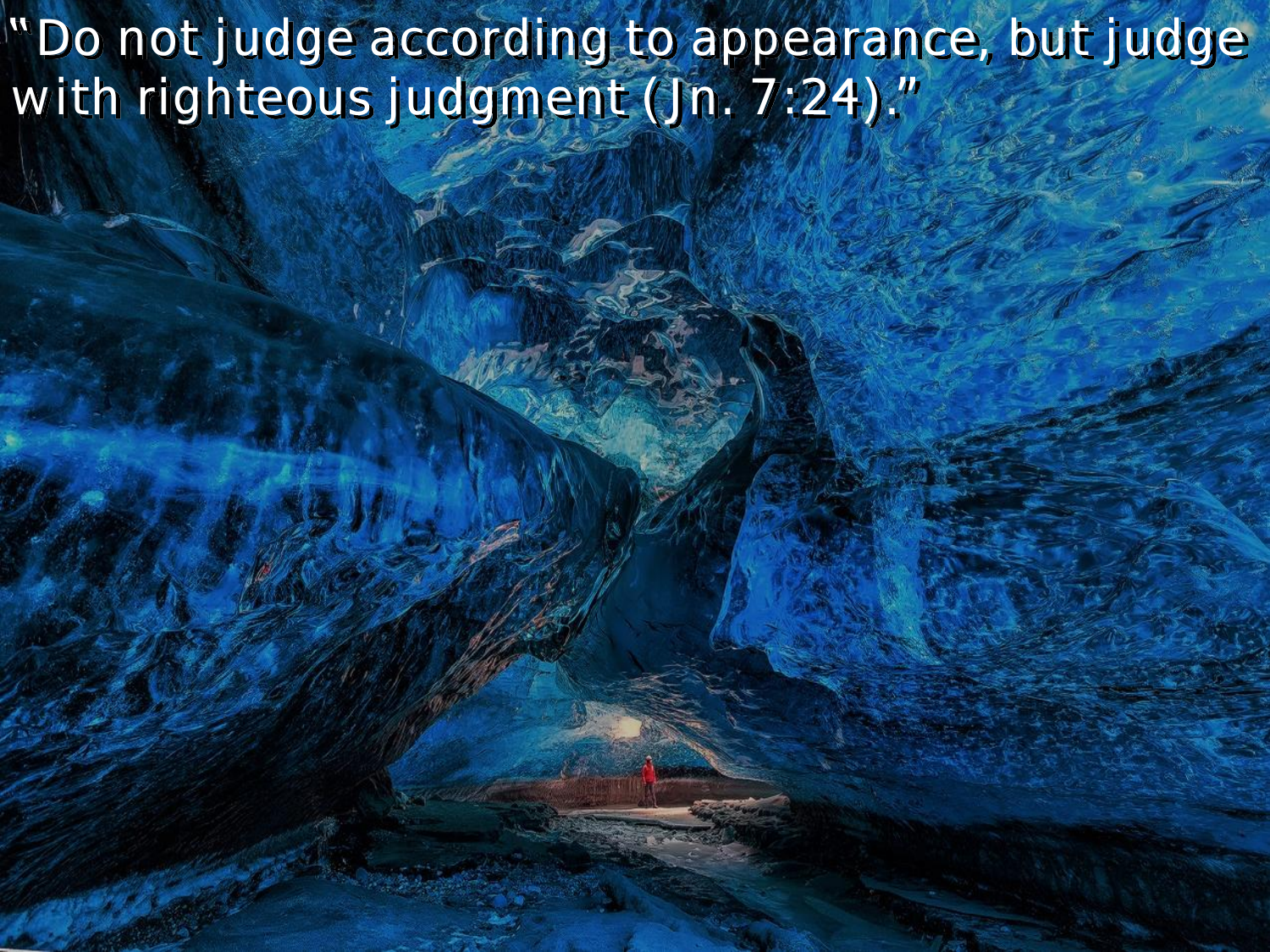

“Do not judge according to appearance, but judge with righteous judgment (Jn. 7:24).”